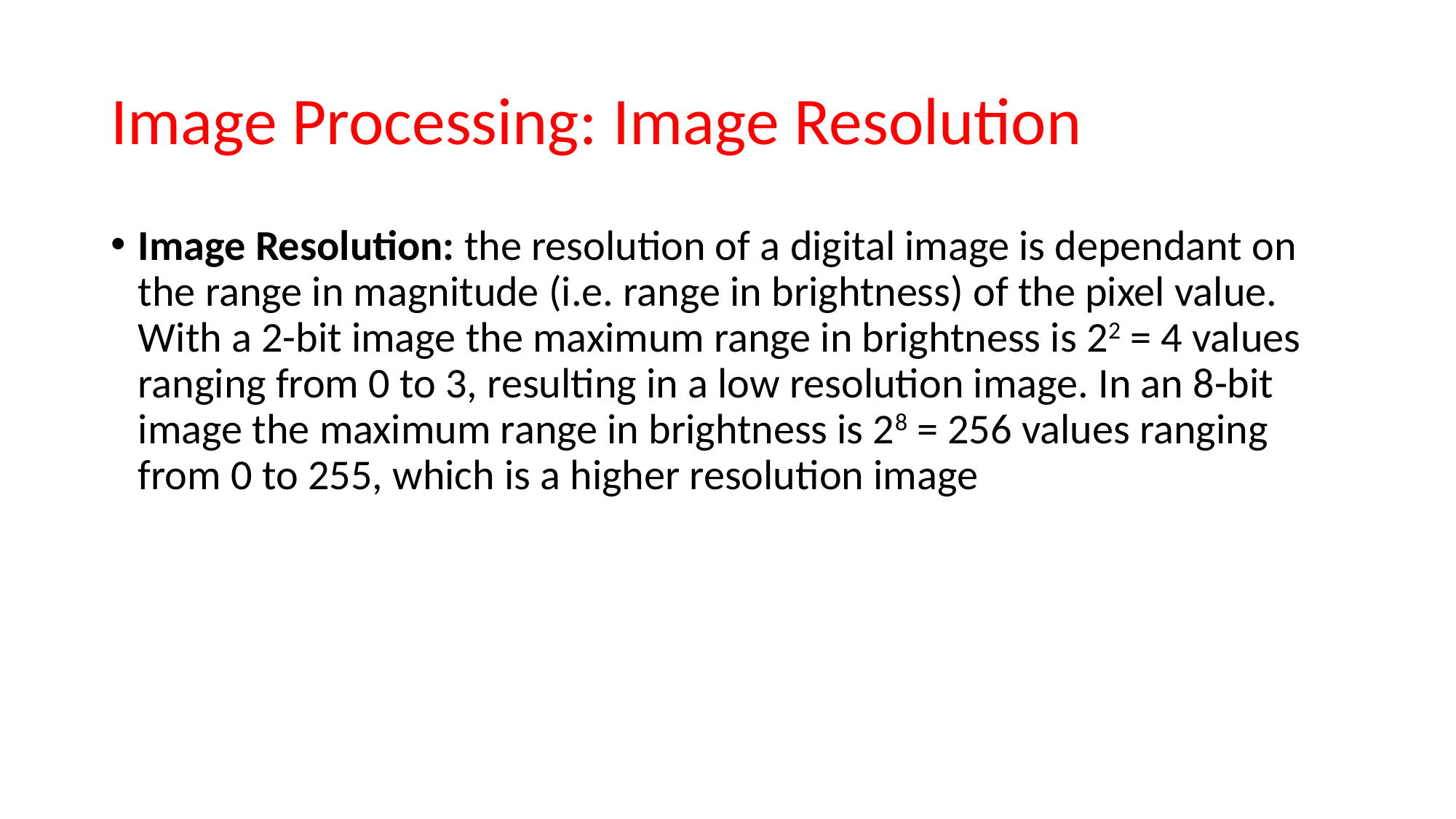

# Image Processing: Image Resolution
Image Resolution: the resolution of a digital image is dependant on the range in magnitude (i.e. range in brightness) of the pixel value. With a 2-bit image the maximum range in brightness is 22 = 4 values ranging from 0 to 3, resulting in a low resolution image. In an 8-bit image the maximum range in brightness is 28 = 256 values ranging from 0 to 255, which is a higher resolution image